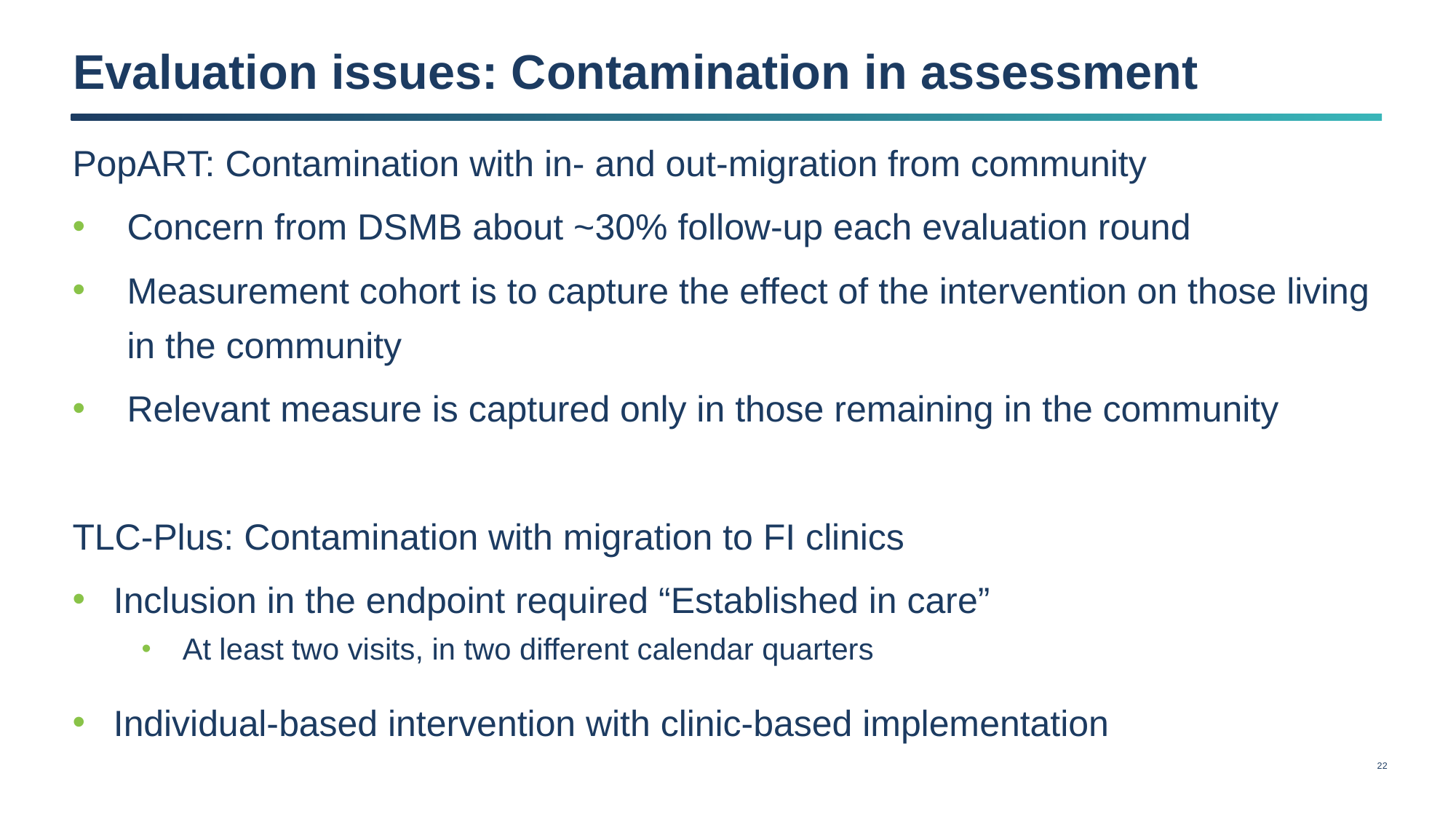

# Evaluation issues: Contamination in assessment
PopART: Contamination with in- and out-migration from community
Concern from DSMB about ~30% follow-up each evaluation round
Measurement cohort is to capture the effect of the intervention on those living in the community
Relevant measure is captured only in those remaining in the community

TLC-Plus: Contamination with migration to FI clinics
Inclusion in the endpoint required “Established in care”
At least two visits, in two different calendar quarters
Individual-based intervention with clinic-based implementation
22